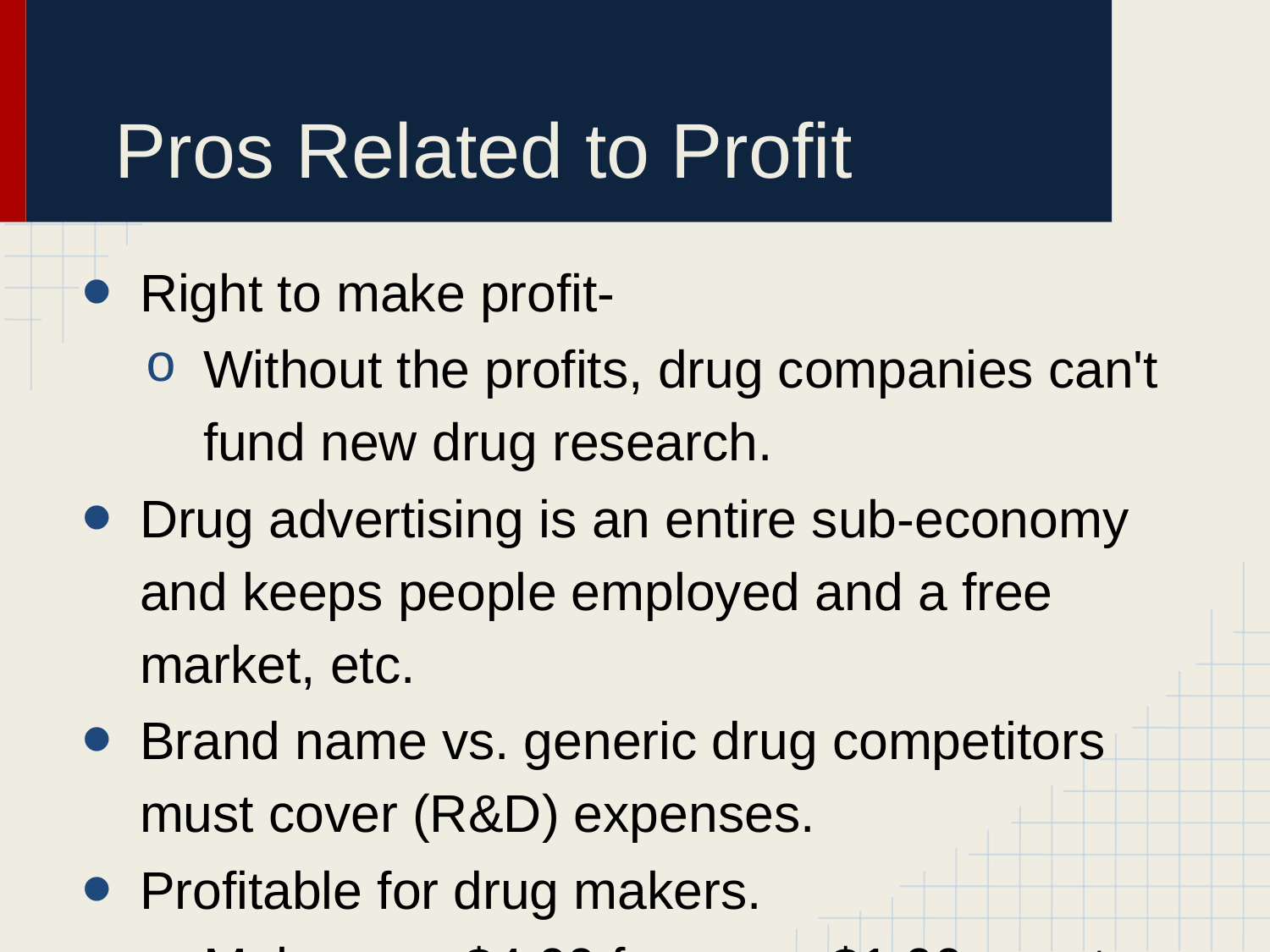

# Pros Related to Profit
Right to make profit-
Without the profits, drug companies can't fund new drug research.
Drug advertising is an entire sub-economy and keeps people employed and a free market, etc.
Brand name vs. generic drug competitors must cover (R&D) expenses.
Profitable for drug makers.
Make over $4.00 for every $1.00 spent.